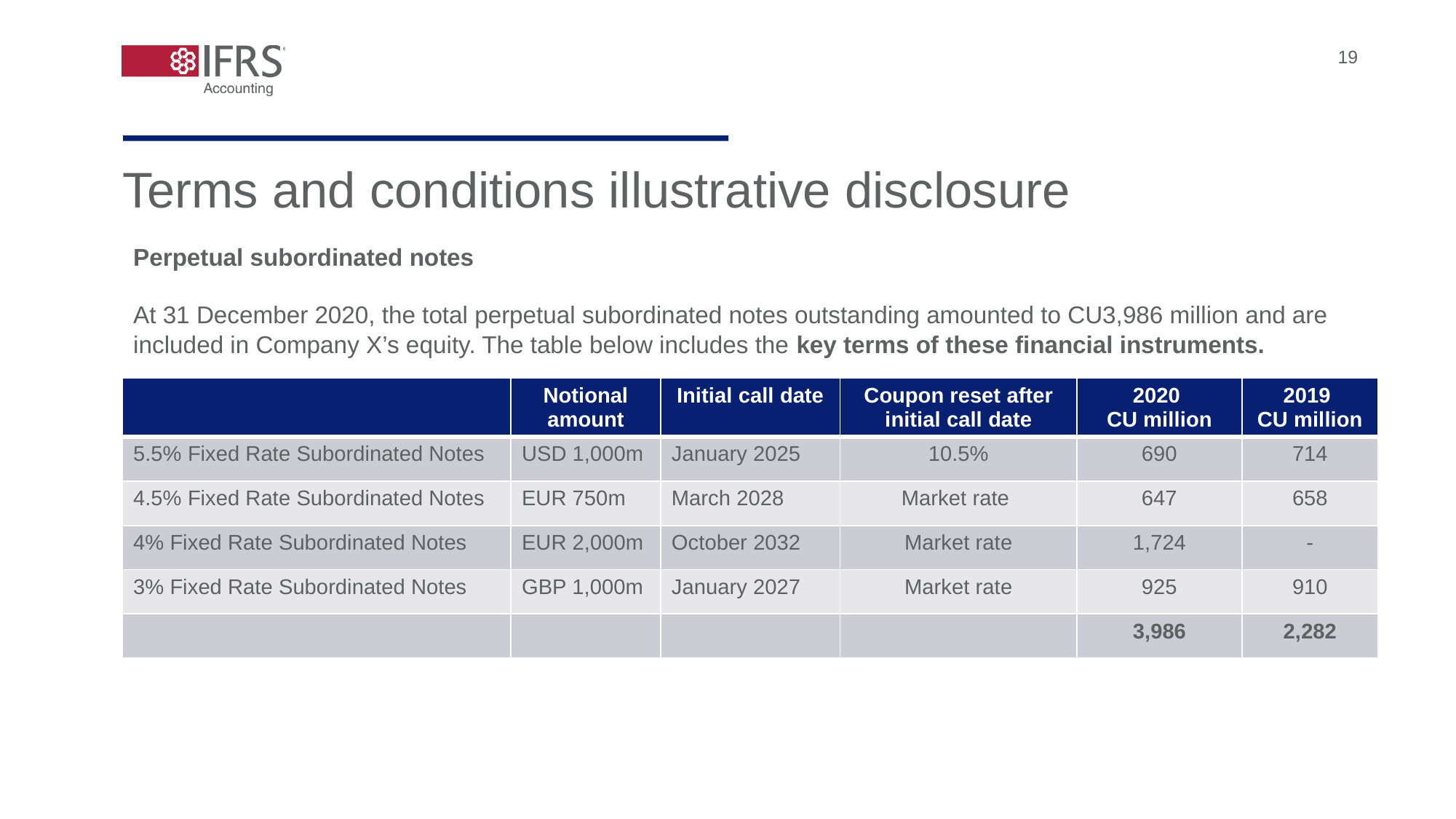

19
Terms and conditions illustrative disclosure
Perpetual subordinated notes

At 31 December 2020, the total perpetual subordinated notes outstanding amounted to CU3,986 million and are included in Company X’s equity. The table below includes the key terms of these financial instruments.

|  | Notional amount | Initial call date | Coupon reset after initial call date | 2020 CU million | 2019 CU million |
| --- | --- | --- | --- | --- | --- |
| 5.5% Fixed Rate Subordinated Notes | USD 1,000m | January 2025 | 10.5% | 690 | 714 |
| 4.5% Fixed Rate Subordinated Notes | EUR 750m | March 2028 | Market rate | 647 | 658 |
| 4% Fixed Rate Subordinated Notes | EUR 2,000m | October 2032 | Market rate | 1,724 | - |
| 3% Fixed Rate Subordinated Notes | GBP 1,000m | January 2027 | Market rate | 925 | 910 |
|  |  |  |  | 3,986 | 2,282 |